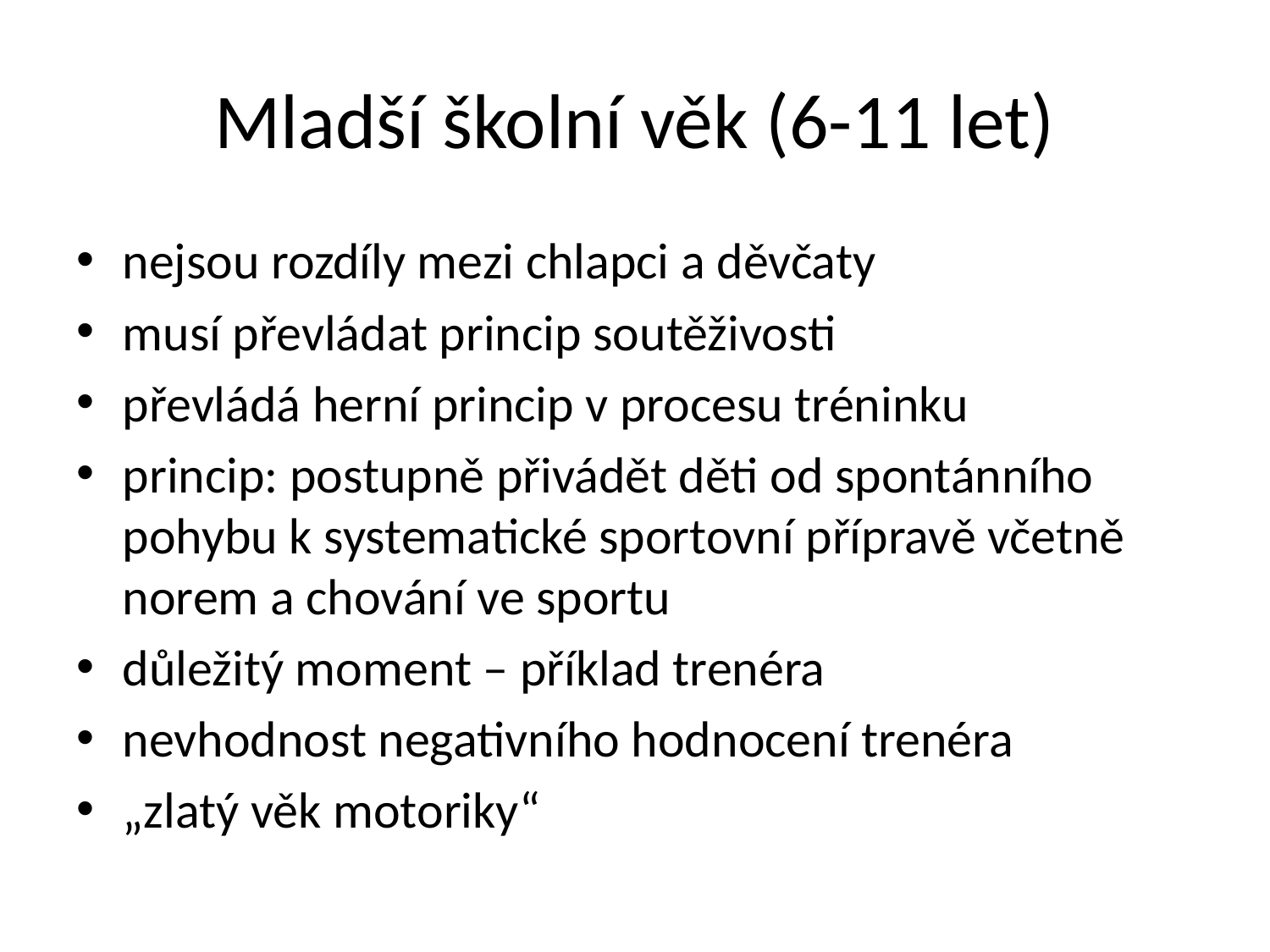

# Mladší školní věk (6-11 let)
nejsou rozdíly mezi chlapci a děvčaty
musí převládat princip soutěživosti
převládá herní princip v procesu tréninku
princip: postupně přivádět děti od spontánního pohybu k systematické sportovní přípravě včetně norem a chování ve sportu
důležitý moment – příklad trenéra
nevhodnost negativního hodnocení trenéra
„zlatý věk motoriky“